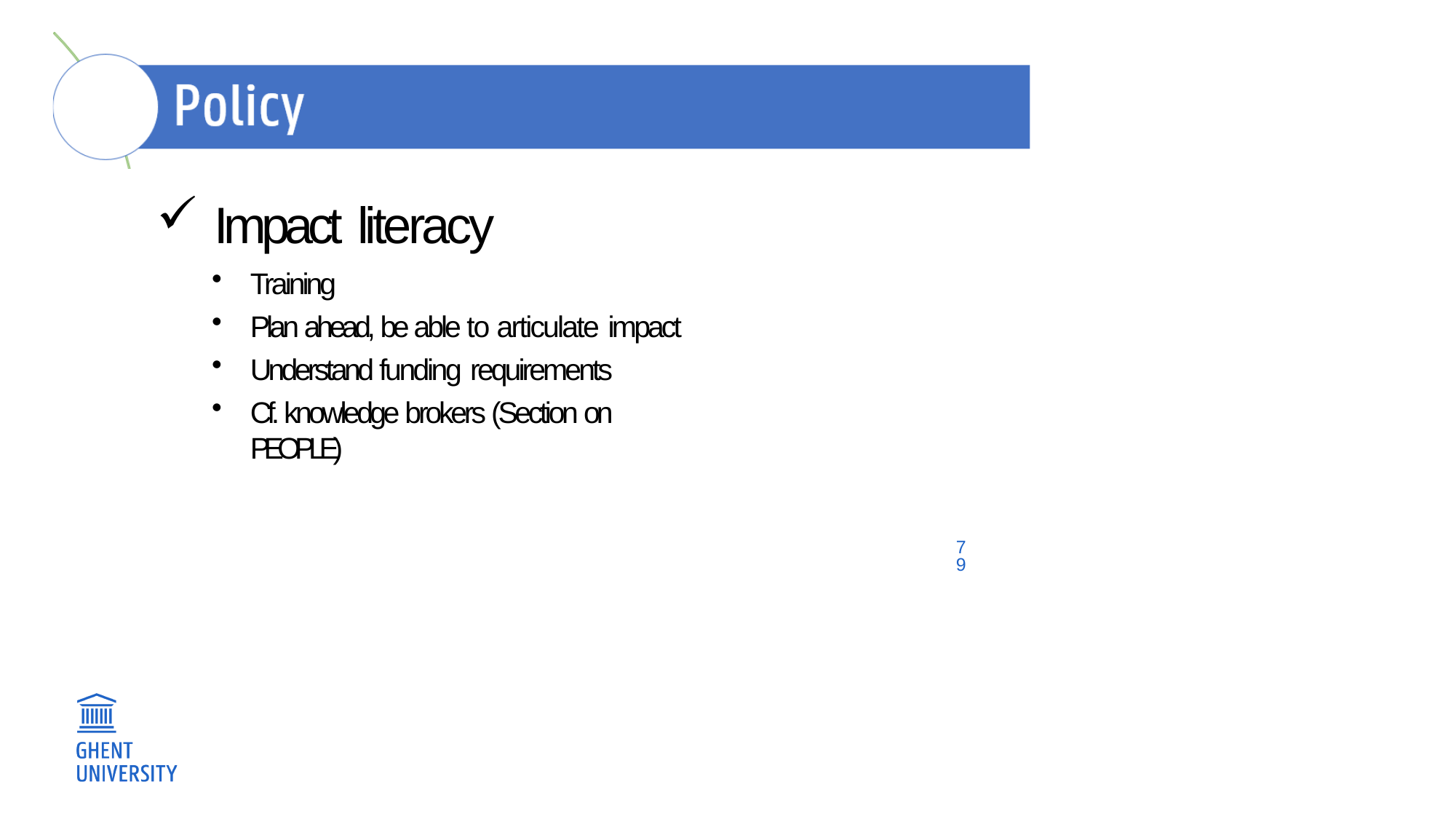

Impact literacy
Training
Plan ahead, be able to articulate impact
Understand funding requirements
Cf. knowledge brokers (Section on PEOPLE)
79